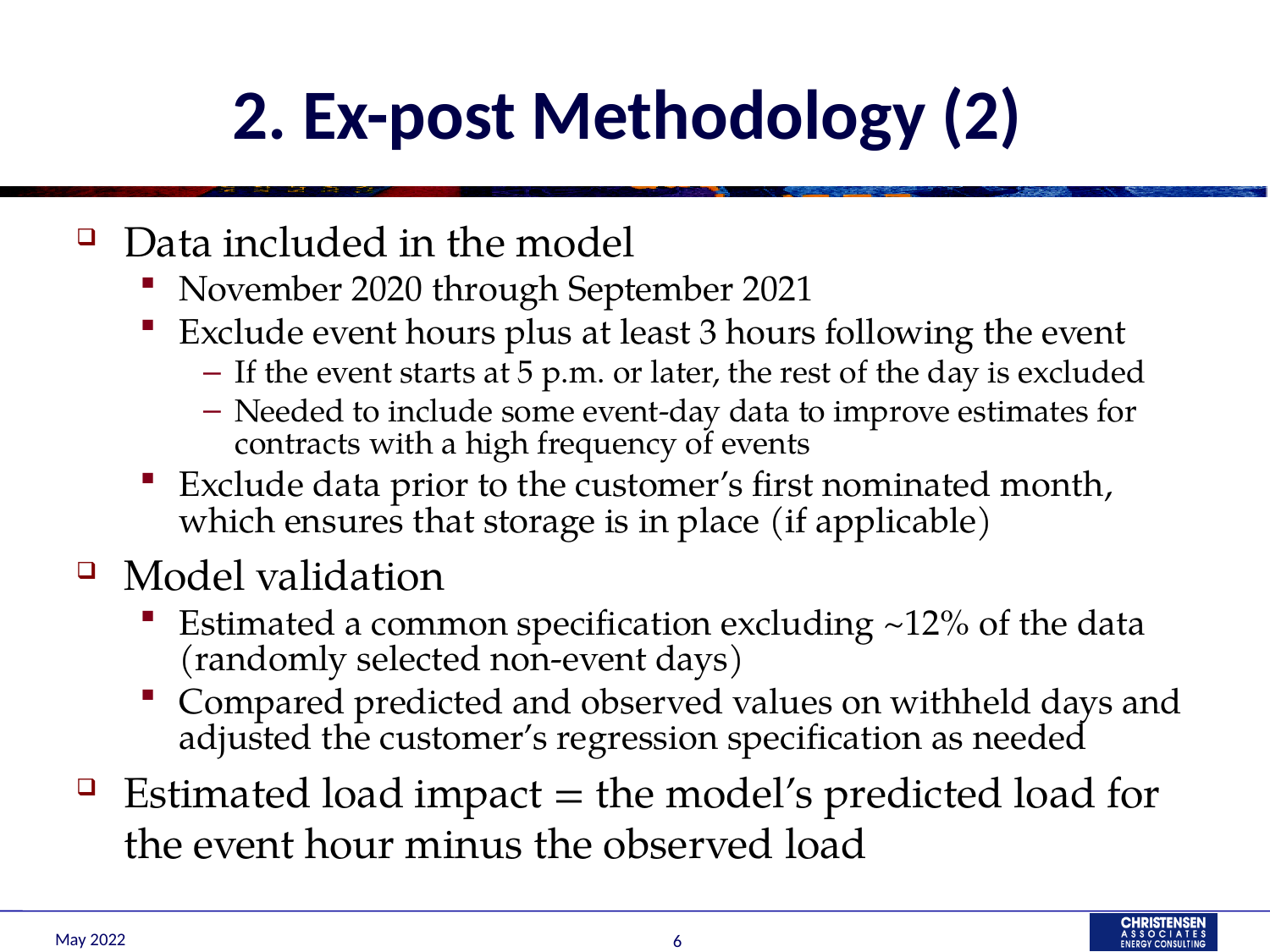

# 2. Ex-post Methodology (2)
Data included in the model
November 2020 through September 2021
Exclude event hours plus at least 3 hours following the event
If the event starts at 5 p.m. or later, the rest of the day is excluded
Needed to include some event-day data to improve estimates for contracts with a high frequency of events
Exclude data prior to the customer’s first nominated month, which ensures that storage is in place (if applicable)
Model validation
Estimated a common specification excluding ~12% of the data (randomly selected non-event days)
Compared predicted and observed values on withheld days and adjusted the customer’s regression specification as needed
Estimated load impact = the model’s predicted load for the event hour minus the observed load
May 2022
6